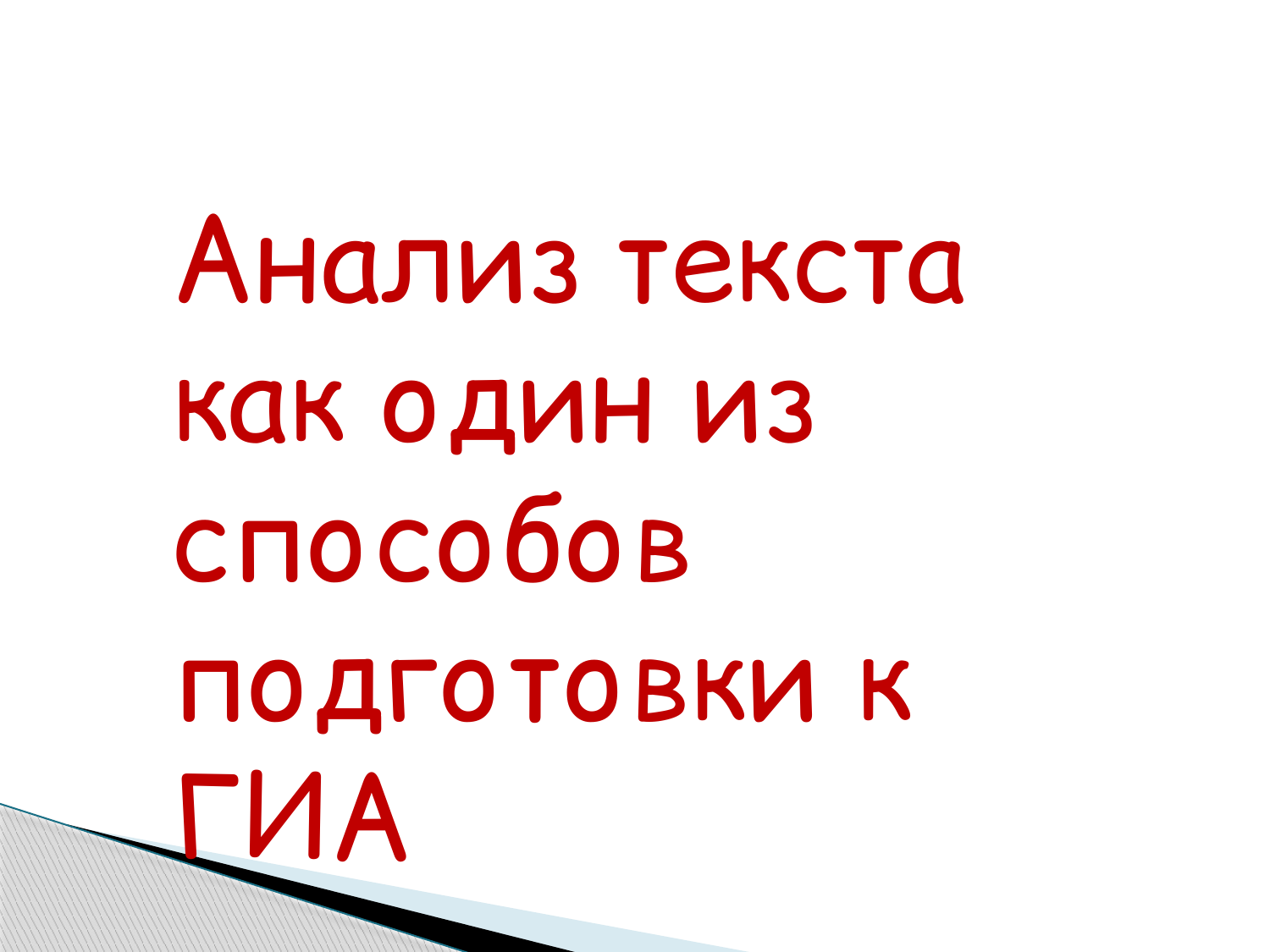

Анализ текста как один из способов подготовки к ГИА